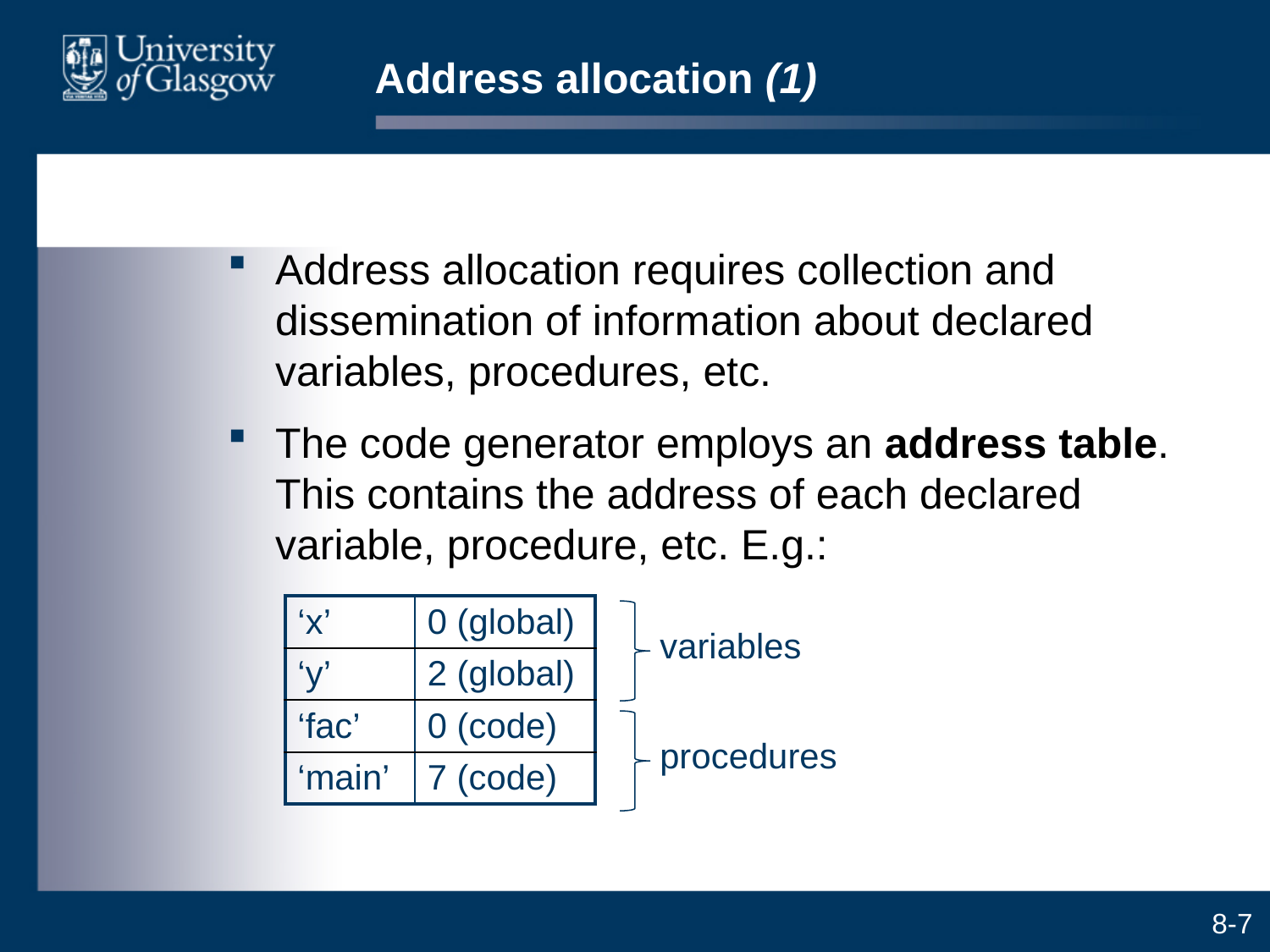

# Address allocation (1)
Address allocation requires collection and dissemination of information about declared variables, procedures, etc.
The code generator employs an address table. This contains the address of each declared variable, procedure, etc. E.g.:
| ‘x’ | 0 (global) |
| --- | --- |
| ‘y’ | 2 (global) |
| ‘fac’ | 0 (code) |
| ‘main’ | 7 (code) |

variables

procedures